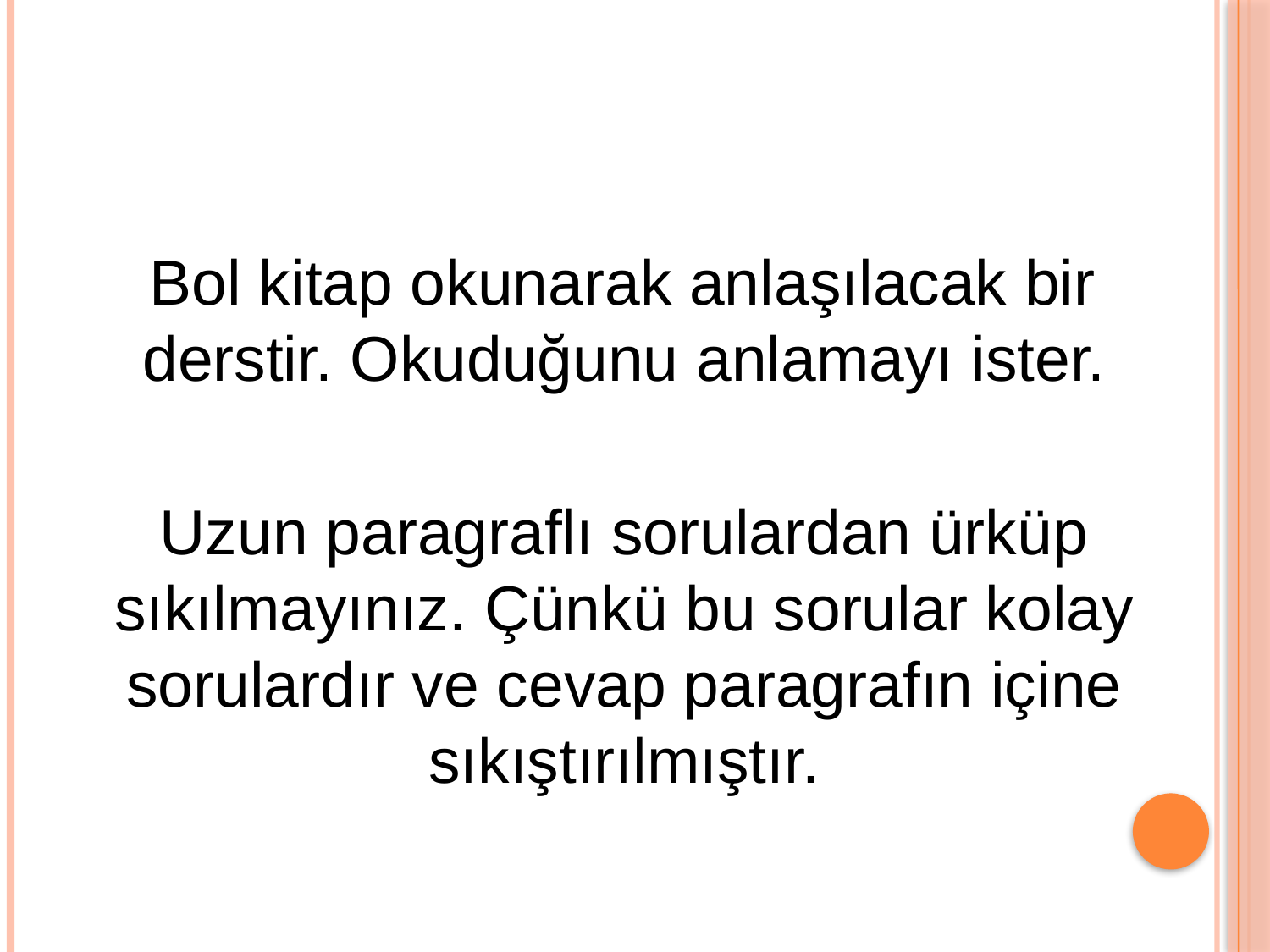

Bol kitap okunarak anlaşılacak bir derstir. Okuduğunu anlamayı ister.

	Uzun paragraflı sorulardan ürküp sıkılmayınız. Çünkü bu sorular kolay sorulardır ve cevap paragrafın içine sıkıştırılmıştır.